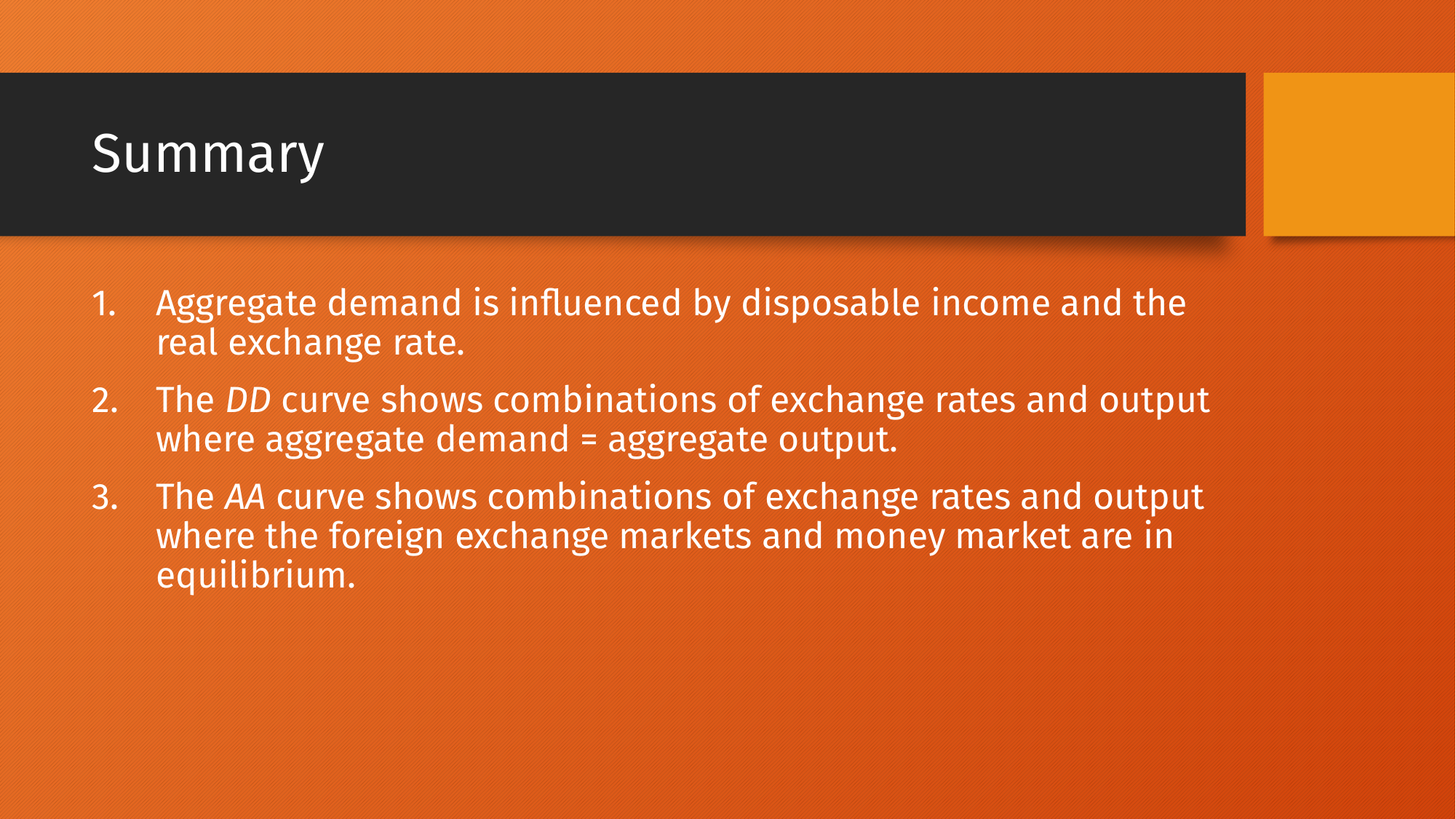

# Summary
Aggregate demand is influenced by disposable income and the real exchange rate.
The DD curve shows combinations of exchange rates and output where aggregate demand = aggregate output.
The AA curve shows combinations of exchange rates and output where the foreign exchange markets and money market are in equilibrium.